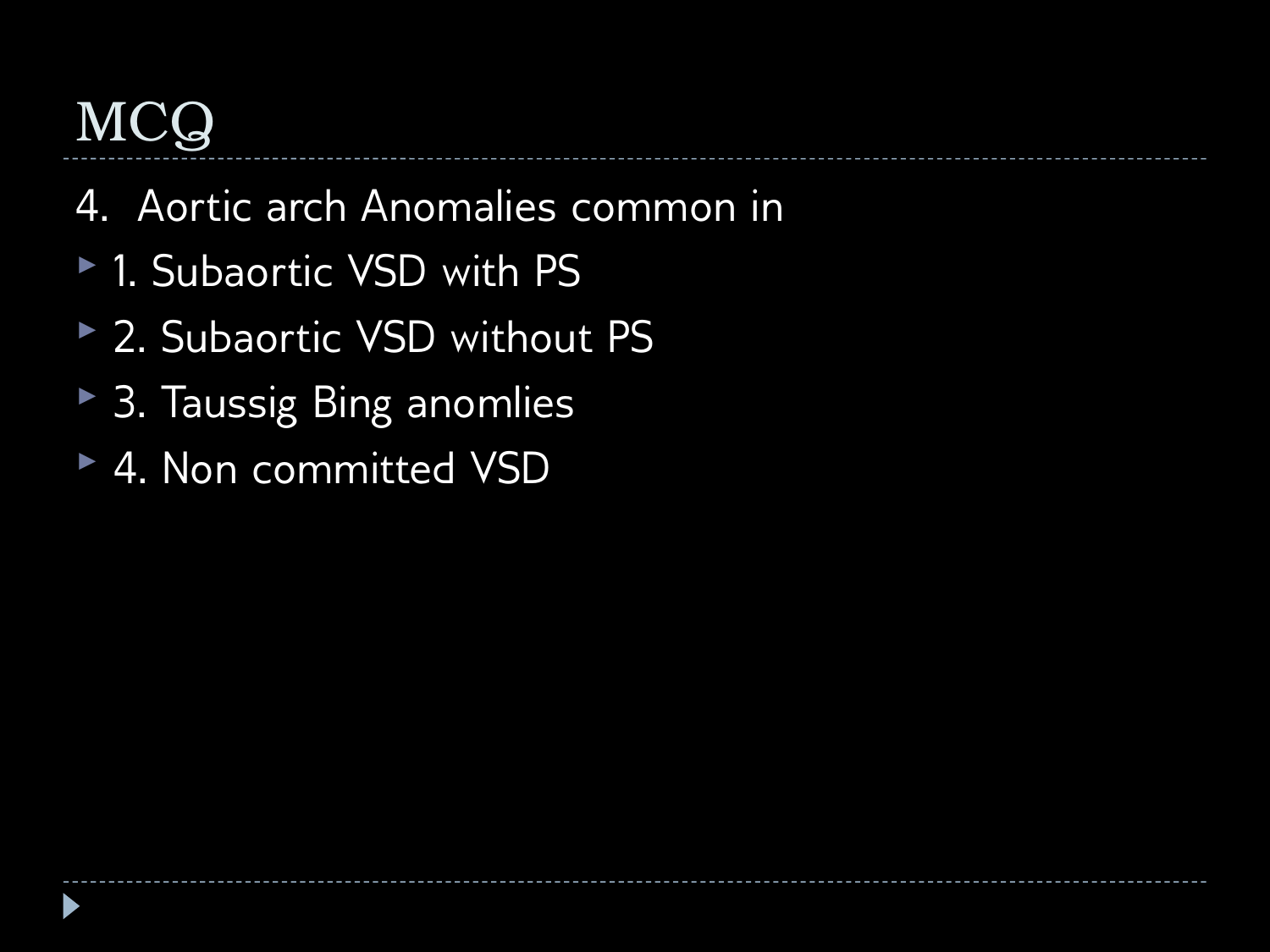

# MCQ
4.  Aortic arch Anomalies common in
1. Subaortic VSD with PS
2. Subaortic VSD without PS
3. Taussig Bing anomlies
4. Non committed VSD